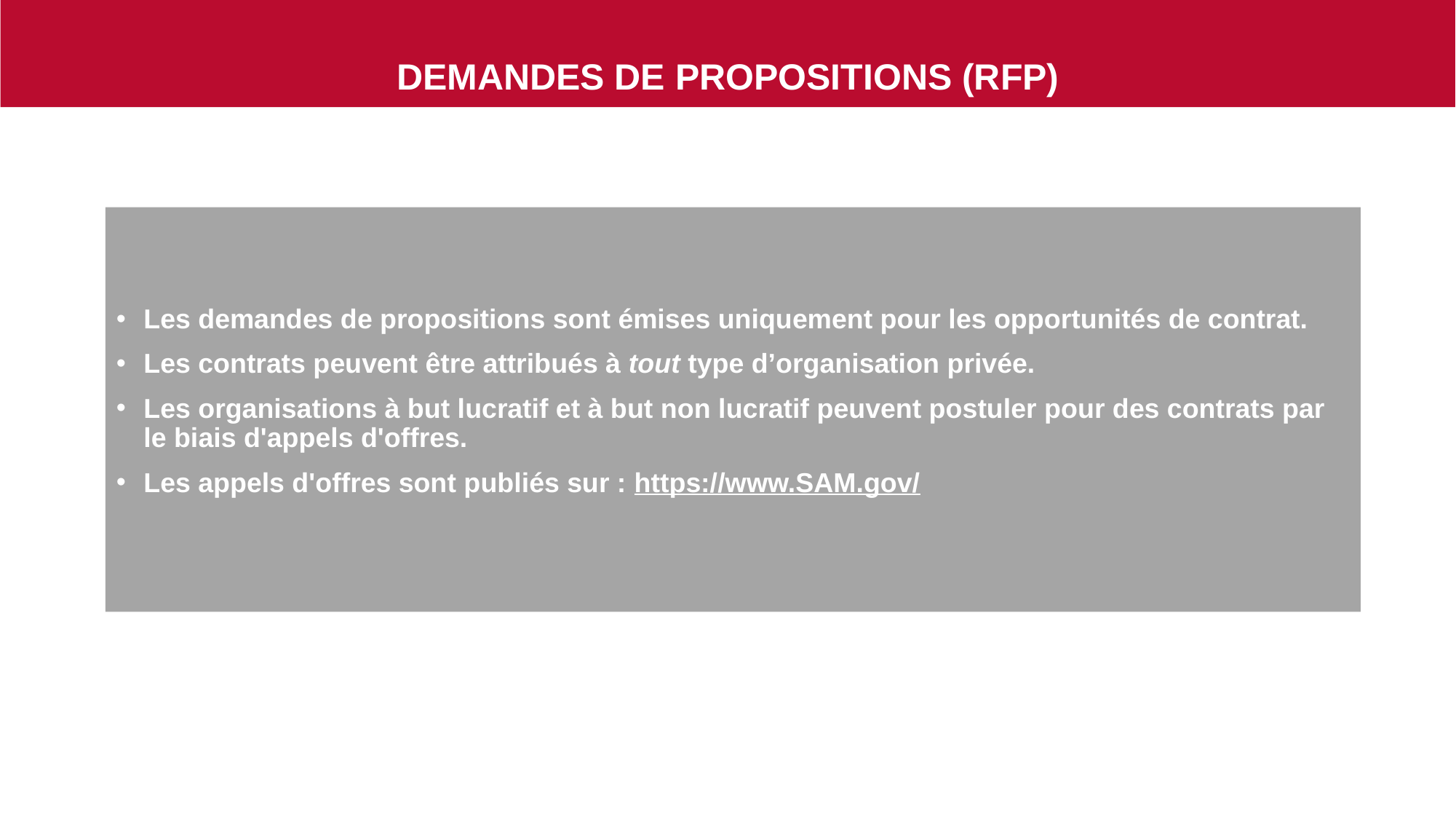

DEMANDES DE PROPOSITIONS (RFP)

Les demandes de propositions sont émises uniquement pour les opportunités de contrat.
Les contrats peuvent être attribués à tout type d’organisation privée.
Les organisations à but lucratif et à but non lucratif peuvent postuler pour des contrats par le biais d'appels d'offres.
Les appels d'offres sont publiés sur : https://www.SAM.gov/